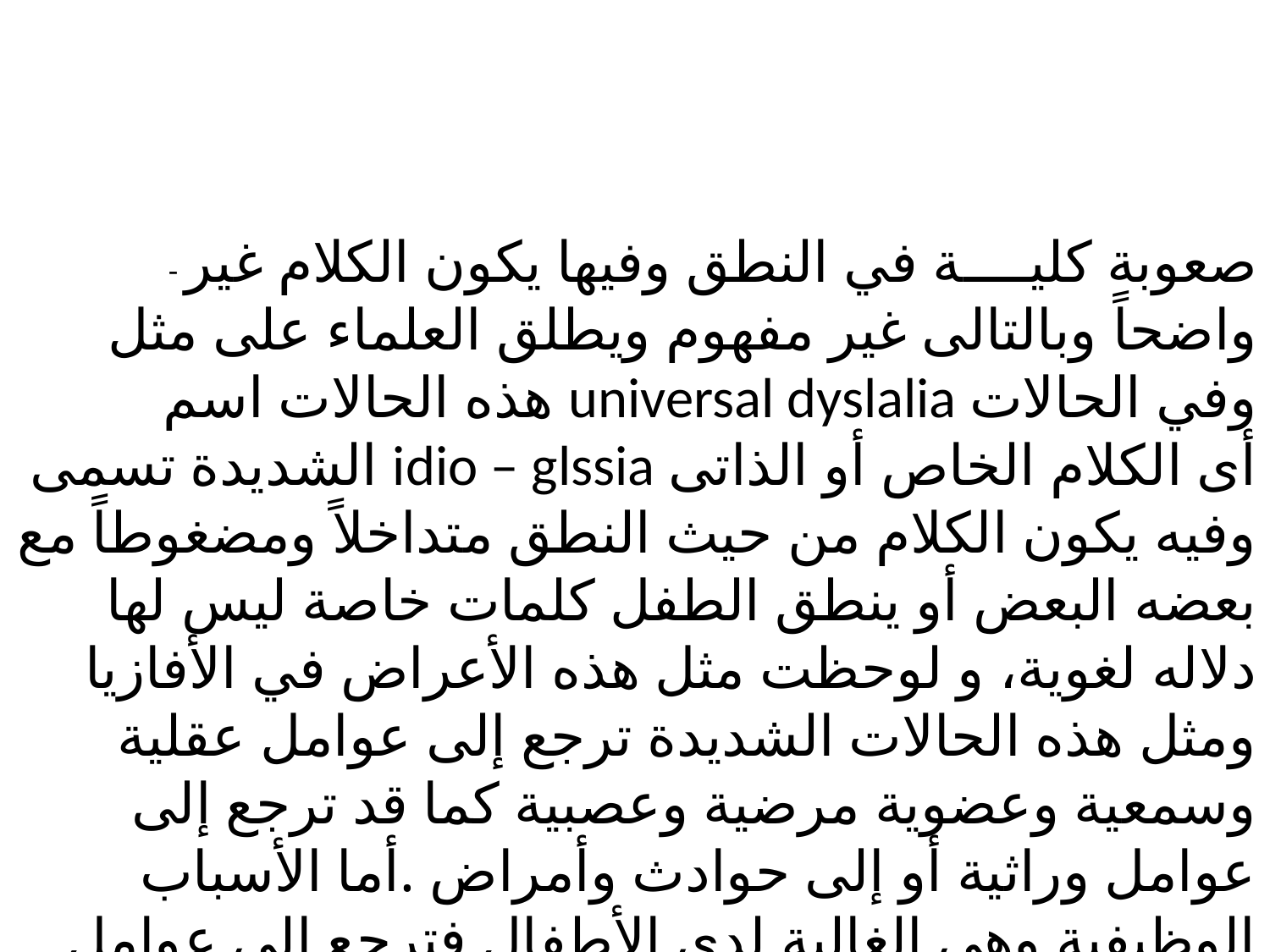

- صعوبة كليــــة في النطق وفيها يكون الكلام غير واضحاً وبالتالى غير مفهوم ويطلق العلماء على مثل هذه الحالات اسم universal dyslalia وفي الحالات الشديدة تسمى idio – glssia أى الكلام الخاص أو الذاتى وفيه يكون الكلام من حيث النطق متداخلاً ومضغوطاً مع بعضه البعض أو ينطق الطفل كلمات خاصة ليس لها دلاله لغوية، و لوحظت مثل هذه الأعراض في الأفازيا ومثل هذه الحالات الشديدة ترجع إلى عوامل عقلية وسمعية وعضوية مرضية وعصبية كما قد ترجع إلى عوامل وراثية أو إلى حوادث وأمراض .أما الأسباب الوظيفية وهى الغالبة لدى الأطفال فترجع إلى عوامل نفسية أو التنشئة الاجتماعية أو التقليد والتعليم الخاطئ للكلام في سنوات النمو المبكرة ( .